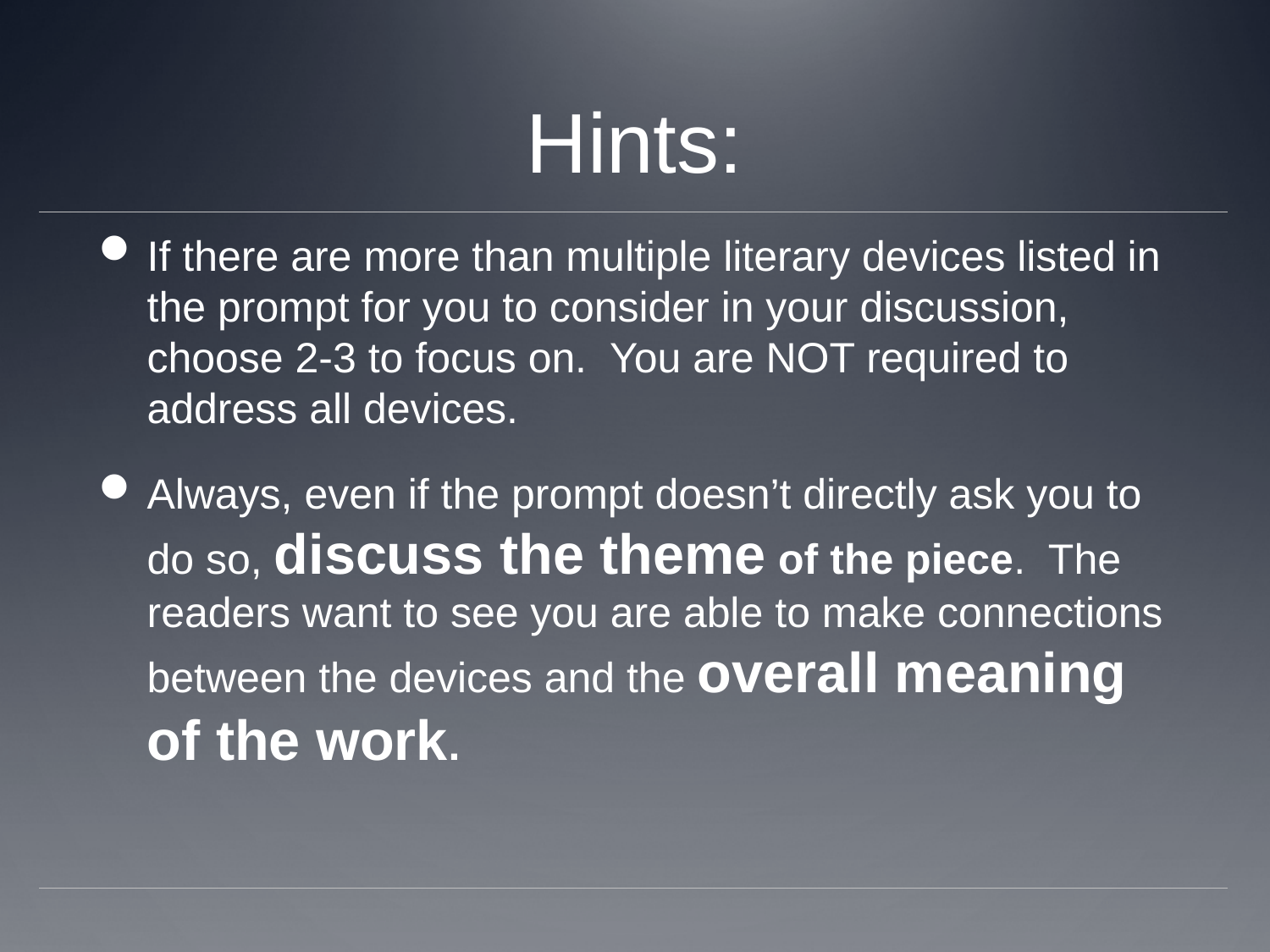

# Hints:
If there are more than multiple literary devices listed in the prompt for you to consider in your discussion, choose 2-3 to focus on.  You are NOT required to address all devices.
Always, even if the prompt doesn’t directly ask you to do so, discuss the theme of the piece.  The readers want to see you are able to make connections between the devices and the overall meaning of the work.